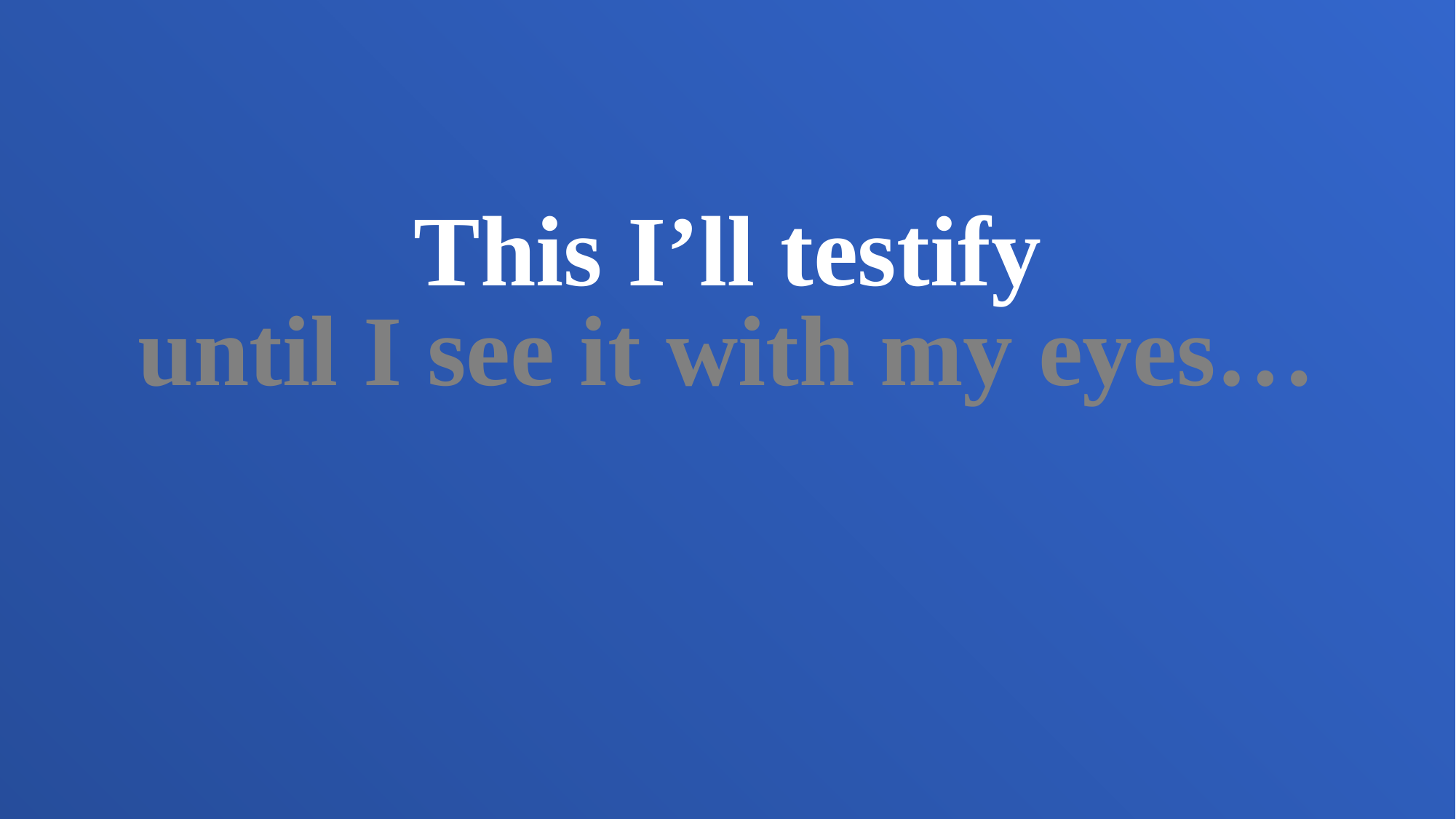

This I’ll testify
until I see it with my eyes…